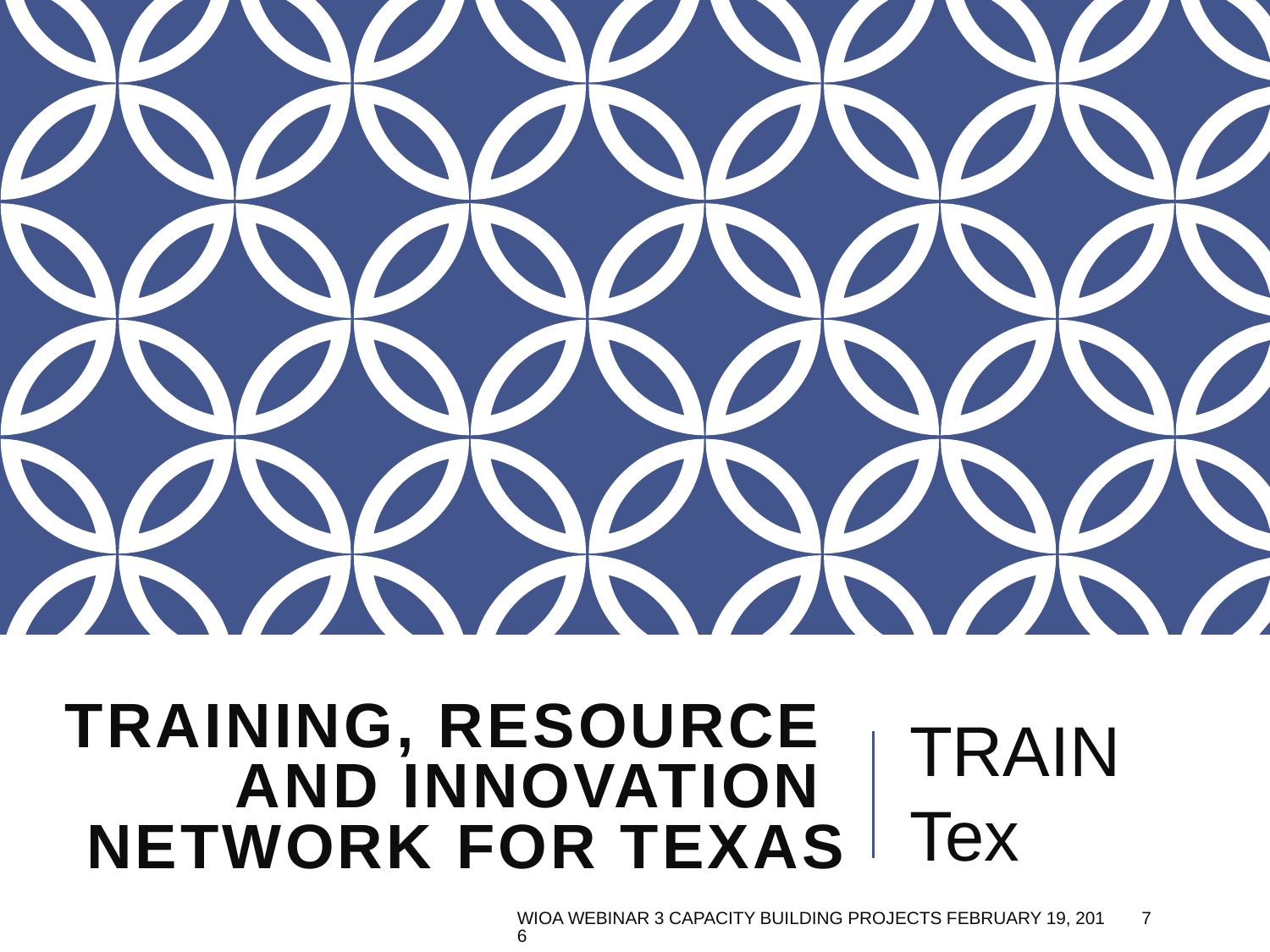

# Training, Resource and Innovation Network for Texas
TRAIN Tex
WIOA Webinar 3 Capacity Building Projects February 19, 2016
7